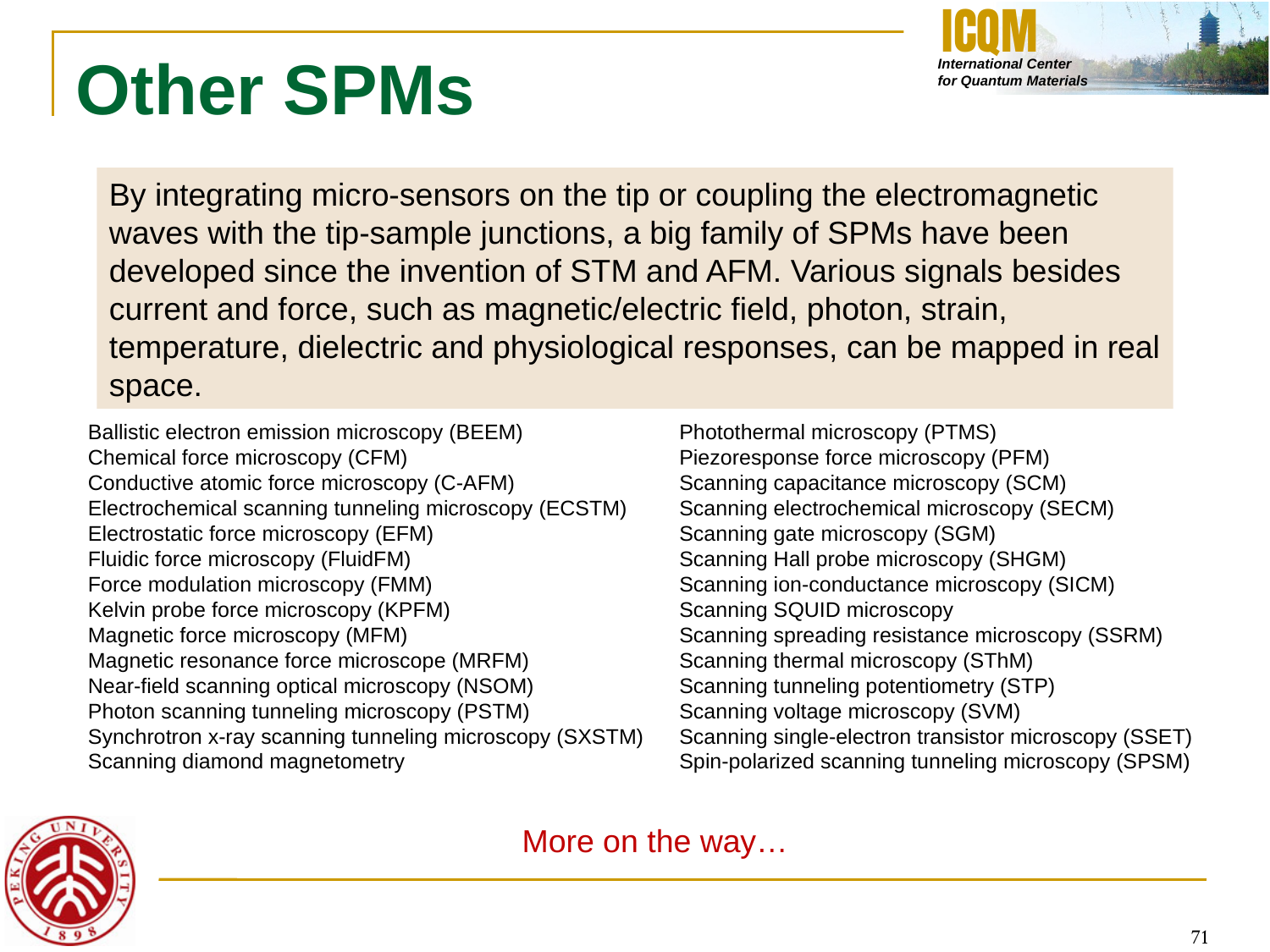

Other SPMs
By integrating micro-sensors on the tip or coupling the electromagnetic waves with the tip-sample junctions, a big family of SPMs have been developed since the invention of STM and AFM. Various signals besides current and force, such as magnetic/electric field, photon, strain, temperature, dielectric and physiological responses, can be mapped in real space.
Ballistic electron emission microscopy (BEEM)
Chemical force microscopy (CFM)
Conductive atomic force microscopy (C-AFM)
Electrochemical scanning tunneling microscopy (ECSTM)
Electrostatic force microscopy (EFM)
Fluidic force microscopy (FluidFM)
Force modulation microscopy (FMM)
Kelvin probe force microscopy (KPFM)
Magnetic force microscopy (MFM)
Magnetic resonance force microscope (MRFM)
Near-field scanning optical microscopy (NSOM)
Photon scanning tunneling microscopy (PSTM)
Synchrotron x-ray scanning tunneling microscopy (SXSTM)
Scanning diamond magnetometry
Photothermal microscopy (PTMS)
Piezoresponse force microscopy (PFM)
Scanning capacitance microscopy (SCM)
Scanning electrochemical microscopy (SECM)
Scanning gate microscopy (SGM)
Scanning Hall probe microscopy (SHGM)
Scanning ion-conductance microscopy (SICM)
Scanning SQUID microscopy
Scanning spreading resistance microscopy (SSRM)
Scanning thermal microscopy (SThM)
Scanning tunneling potentiometry (STP)
Scanning voltage microscopy (SVM)
Scanning single-electron transistor microscopy (SSET)
Spin-polarized scanning tunneling microscopy (SPSM)
More on the way…
71